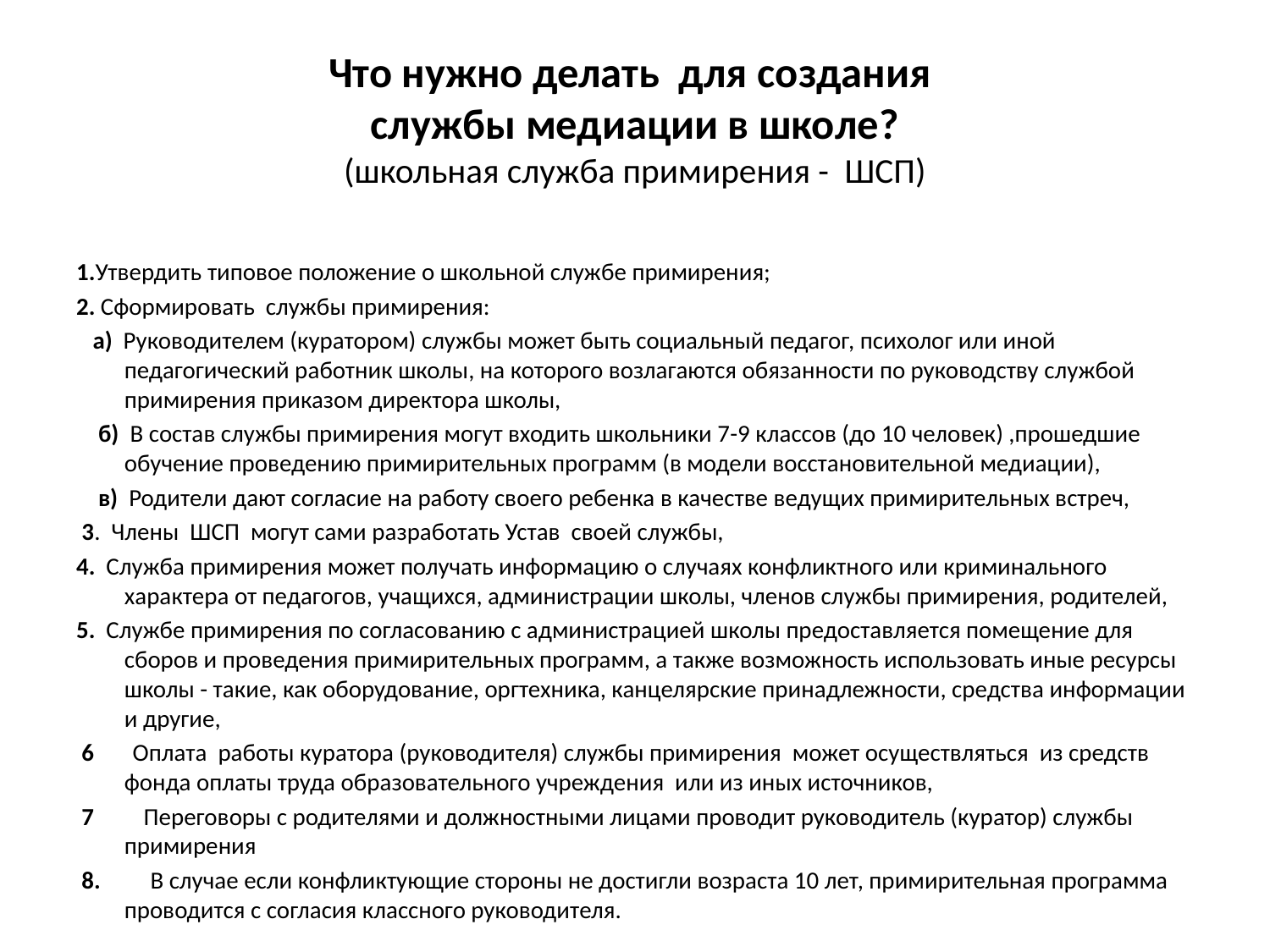

# Что нужно делать  для создания службы медиации в школе? (школьная служба примирения -  ШСП)

1.Утвердить типовое положение о школьной службе примирения;
2. Сформировать  службы примирения:
   а)  Руководителем (куратором) службы может быть социальный педагог, психолог или иной педагогический работник школы, на которого возлагаются обязанности по руководству службой примирения приказом директора школы,
    б)  В состав службы примирения могут входить школьники 7-9 классов (до 10 человек) ,прошедшие обучение проведению примирительных программ (в модели восстановительной медиации),
    в)  Родители дают согласие на работу своего ребенка в качестве ведущих примирительных встреч,
 3.  Члены  ШСП  могут сами разработать Устав  своей службы,
4.  Служба примирения может получать информацию о случаях конфликтного или криминального характера от педагогов, учащихся, администрации школы, членов службы примирения, родителей,
5.  Службе примирения по согласованию с администрацией школы предоставляется помещение для сборов и проведения примирительных программ, а также возможность использовать иные ресурсы школы - такие, как оборудование, оргтехника, канцелярские принадлежности, средства информации и другие,
 6       Оплата  работы куратора (руководителя) службы примирения  может осуществляться  из средств фонда оплаты труда образовательного учреждения  или из иных источников,
 7         Переговоры с родителями и должностными лицами проводит руководитель (куратор) службы примирения
 8.         В случае если конфликтующие стороны не достигли возраста 10 лет, примирительная программа проводится с согласия классного руководителя.